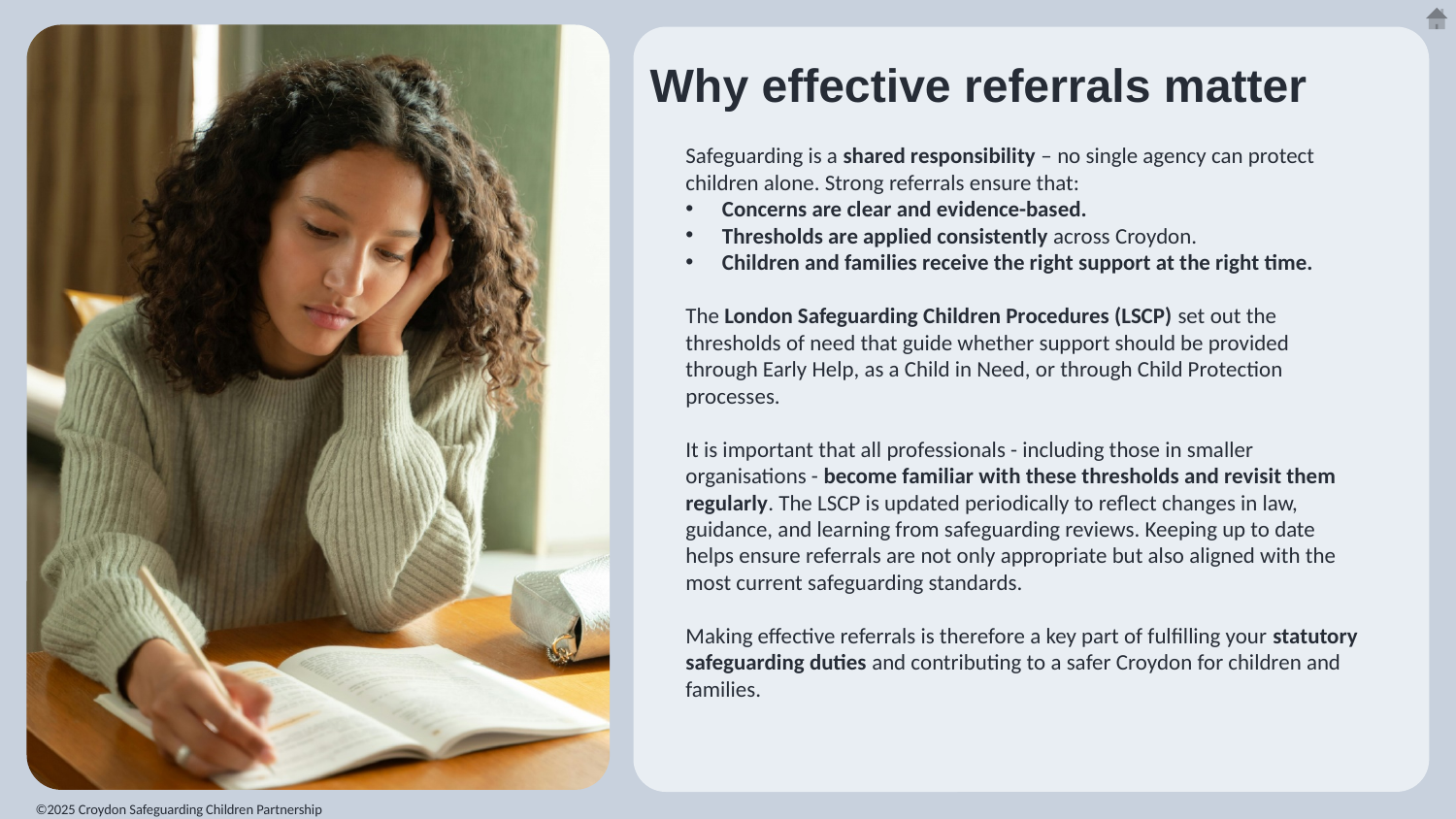

# Why effective referrals matter
Safeguarding is a shared responsibility – no single agency can protect children alone. Strong referrals ensure that:
Concerns are clear and evidence-based.
Thresholds are applied consistently across Croydon.
Children and families receive the right support at the right time.

The London Safeguarding Children Procedures (LSCP) set out the thresholds of need that guide whether support should be provided through Early Help, as a Child in Need, or through Child Protection processes.

It is important that all professionals - including those in smaller organisations - become familiar with these thresholds and revisit them regularly. The LSCP is updated periodically to reflect changes in law, guidance, and learning from safeguarding reviews. Keeping up to date helps ensure referrals are not only appropriate but also aligned with the most current safeguarding standards.

Making effective referrals is therefore a key part of fulfilling your statutory safeguarding duties and contributing to a safer Croydon for children and families.